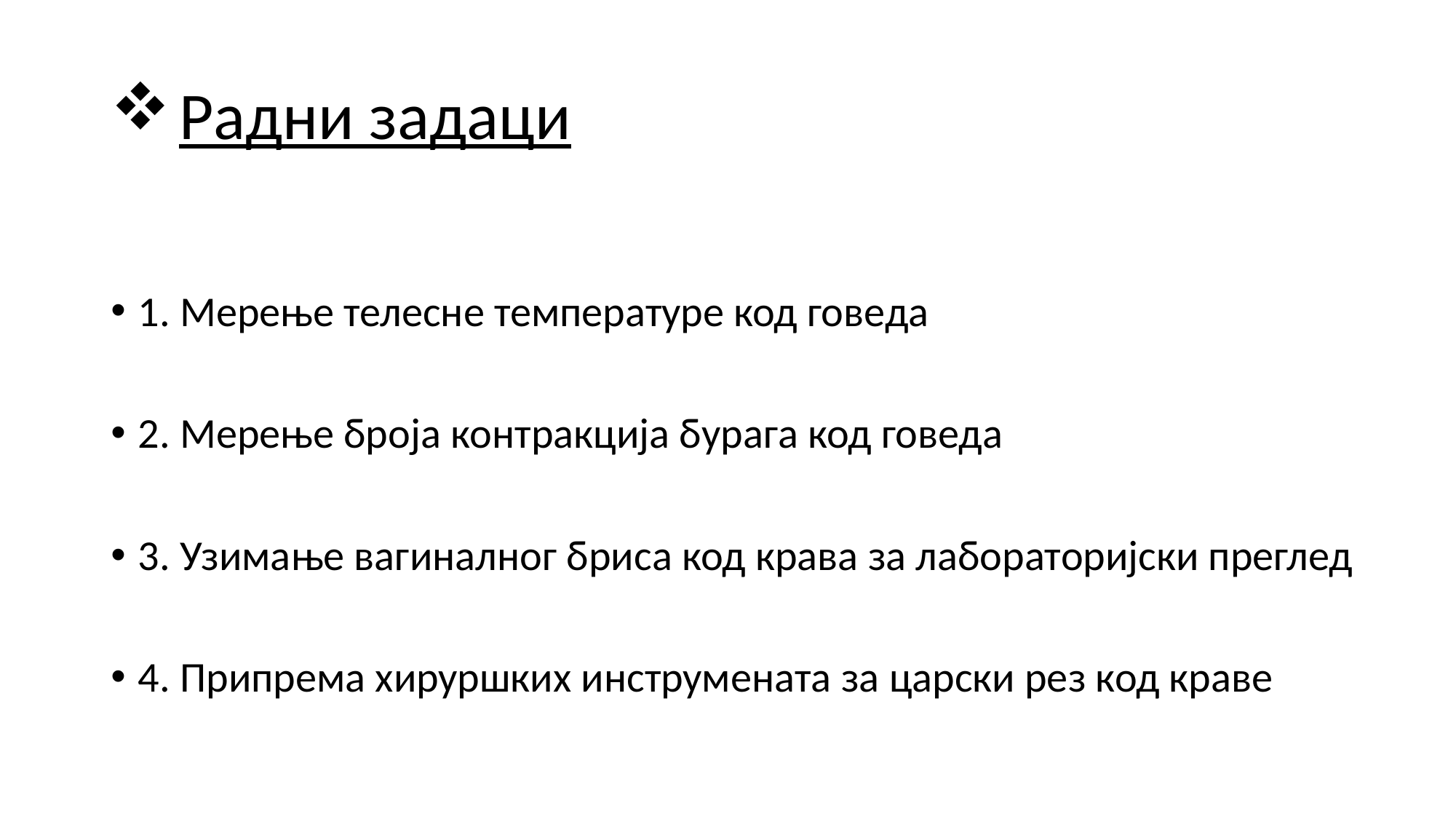

# Радни задаци

1. Мерење телесне температуре код говеда

2. Мерење броја контракција бурага код говеда

3. Узимање вагиналног бриса код крава за лабораторијски преглед

4. Припрема хируршких инструмената за царски рез код краве